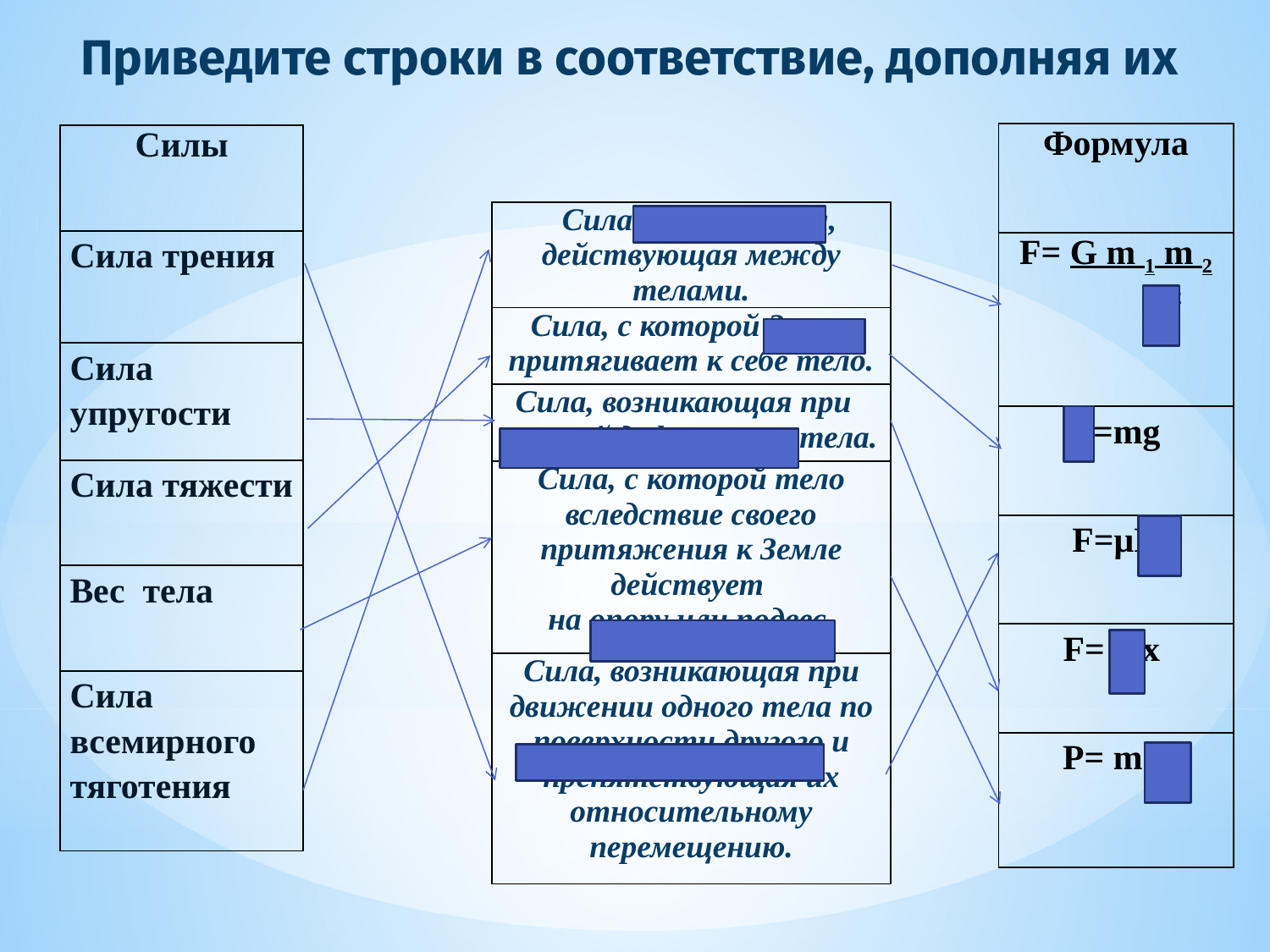

# Приведите строки в соответствие, дополняя их
| Формула |
| --- |
| F= G m 1 m 2 r 2 |
| F=mg |
| F=μN |
| F= k x |
| P= m g |
| Силы |
| --- |
| Сила трения |
| Сила упругости |
| Сила тяжести |
| Вес тела |
| Сила всемирного тяготения |
| Сила притяжения, действующая между телами. |
| --- |
| Сила, с которой Земля притягивает к себе тело. |
| Сила, возникающая при упругой деформации тела. |
| Сила, с которой тело вследствие своего притяжения к Земле действует на опору или подвес. |
| Сила, возникающая при движении одного тела по поверхности другого и препятствующая их относительному перемещению. |